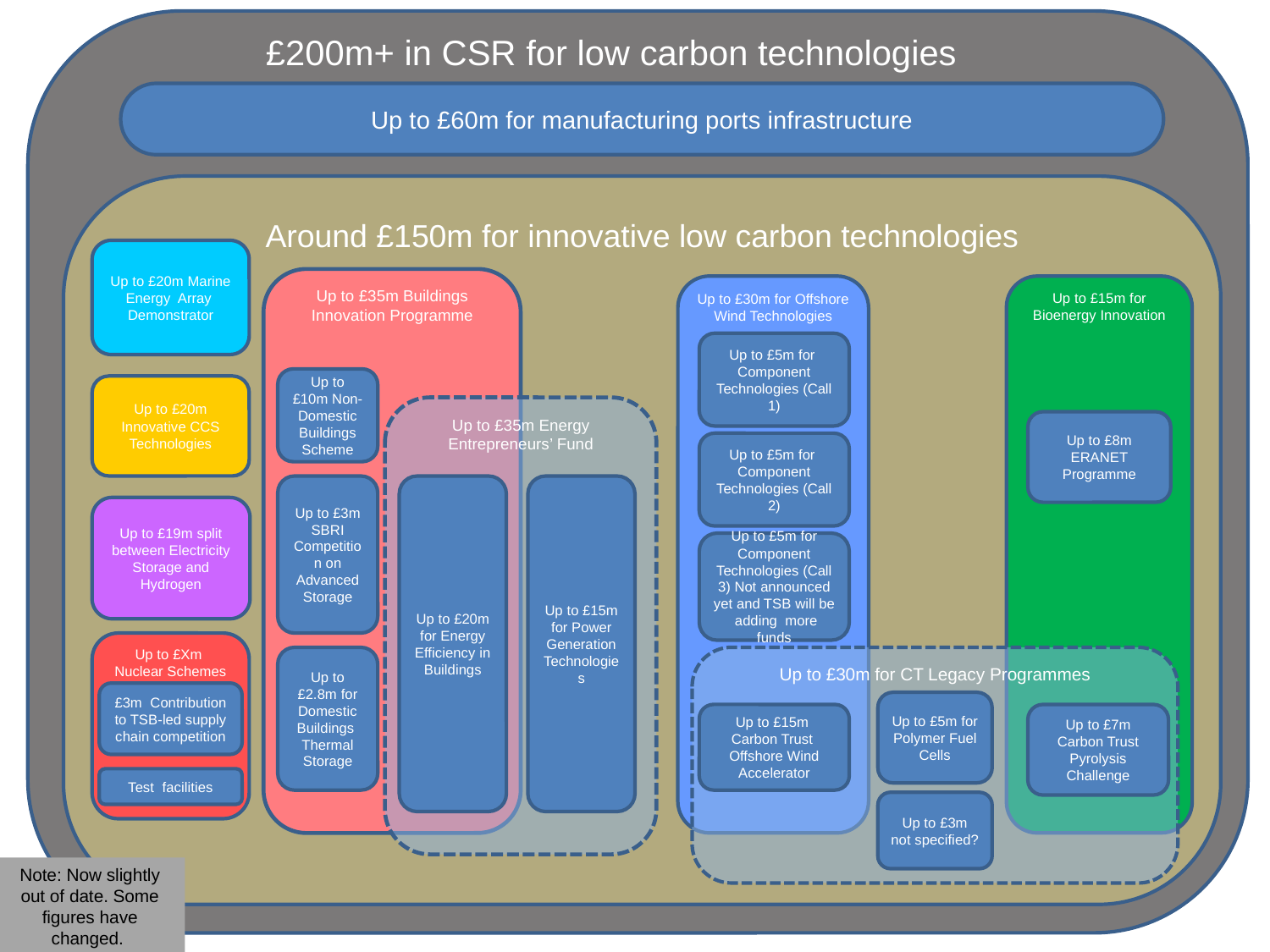

£200m+ in CSR for low carbon technologies
Up to £60m for manufacturing ports infrastructure
Around £150m for innovative low carbon technologies
Up to £20m Marine Energy  Array  Demonstrator
Up to £35m Buildings Innovation Programme
Up to £30m for Offshore Wind Technologies
Up to £15m for Bioenergy Innovation
Up to £5m for  Component Technologies (Call 1)
Up to £10m Non-Domestic Buildings Scheme
Up to £20m Innovative CCS Technologies
Up to £35m Energy Entrepreneurs’ Fund
Up to £8m ERANET Programme
Up to £5m for  Component Technologies (Call 2)
Up to £3m SBRI Competition on Advanced Storage
Up to £20m for Energy Efficiency in Buildings
Up to £15m for Power Generation Technologies
Up to £19m split between Electricity Storage and Hydrogen
Up to £5m for Component Technologies (Call 3) Not announced yet and TSB will be  adding  more funds
Up to £Xm  Nuclear Schemes
Up to £2.8m for Domestic Buildings  Thermal Storage
Up to £30m for CT Legacy Programmes
£3m  Contribution to TSB-led supply chain competition
Up to £5m for Polymer Fuel Cells
Up to £15m  Carbon Trust  Offshore Wind Accelerator
Up to £7m Carbon Trust Pyrolysis Challenge
Test  facilities
Up to £3m not specified?
Note: Now slightly out of date. Some figures have changed.